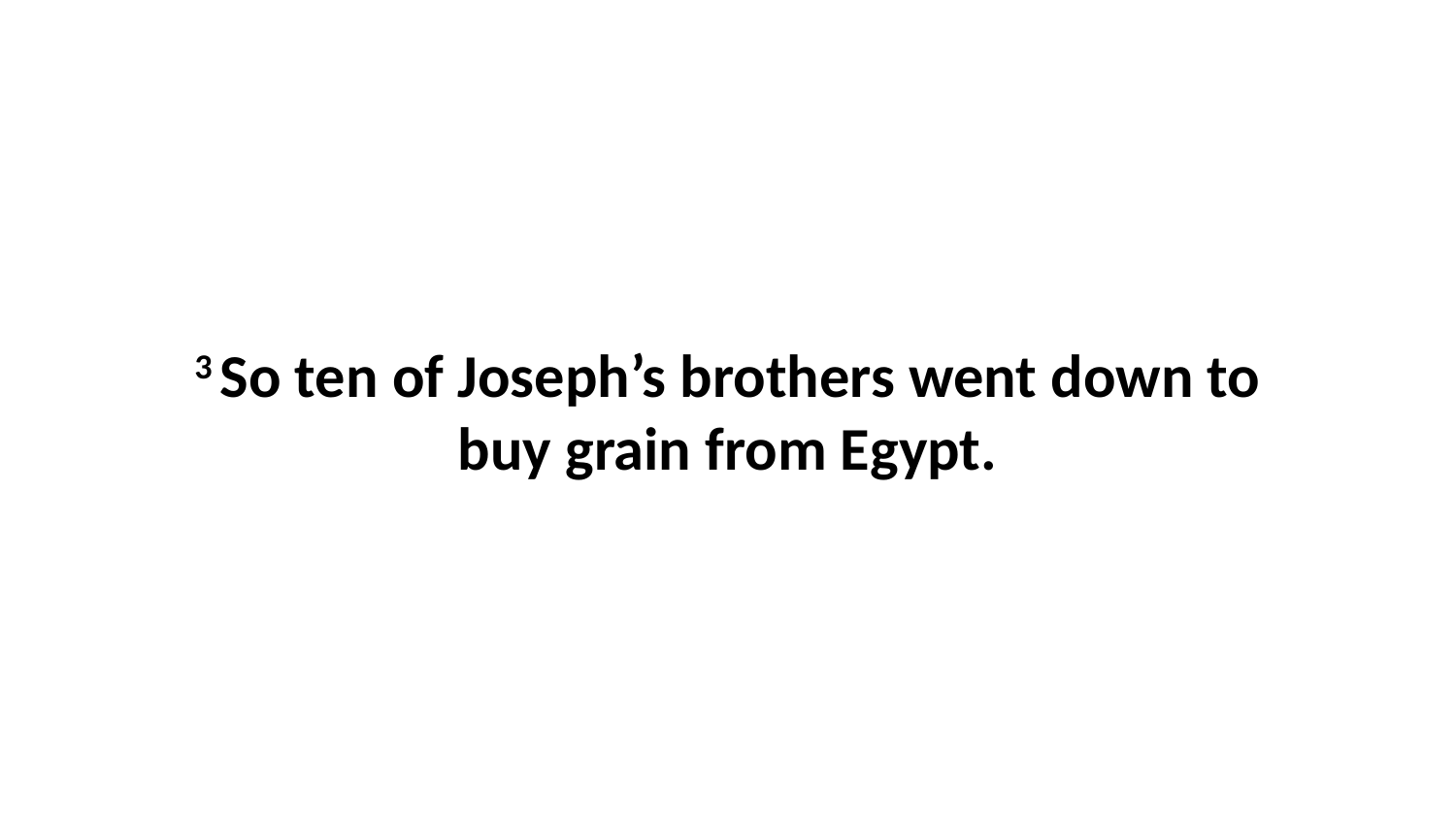

3 So ten of Joseph’s brothers went down to buy grain from Egypt.